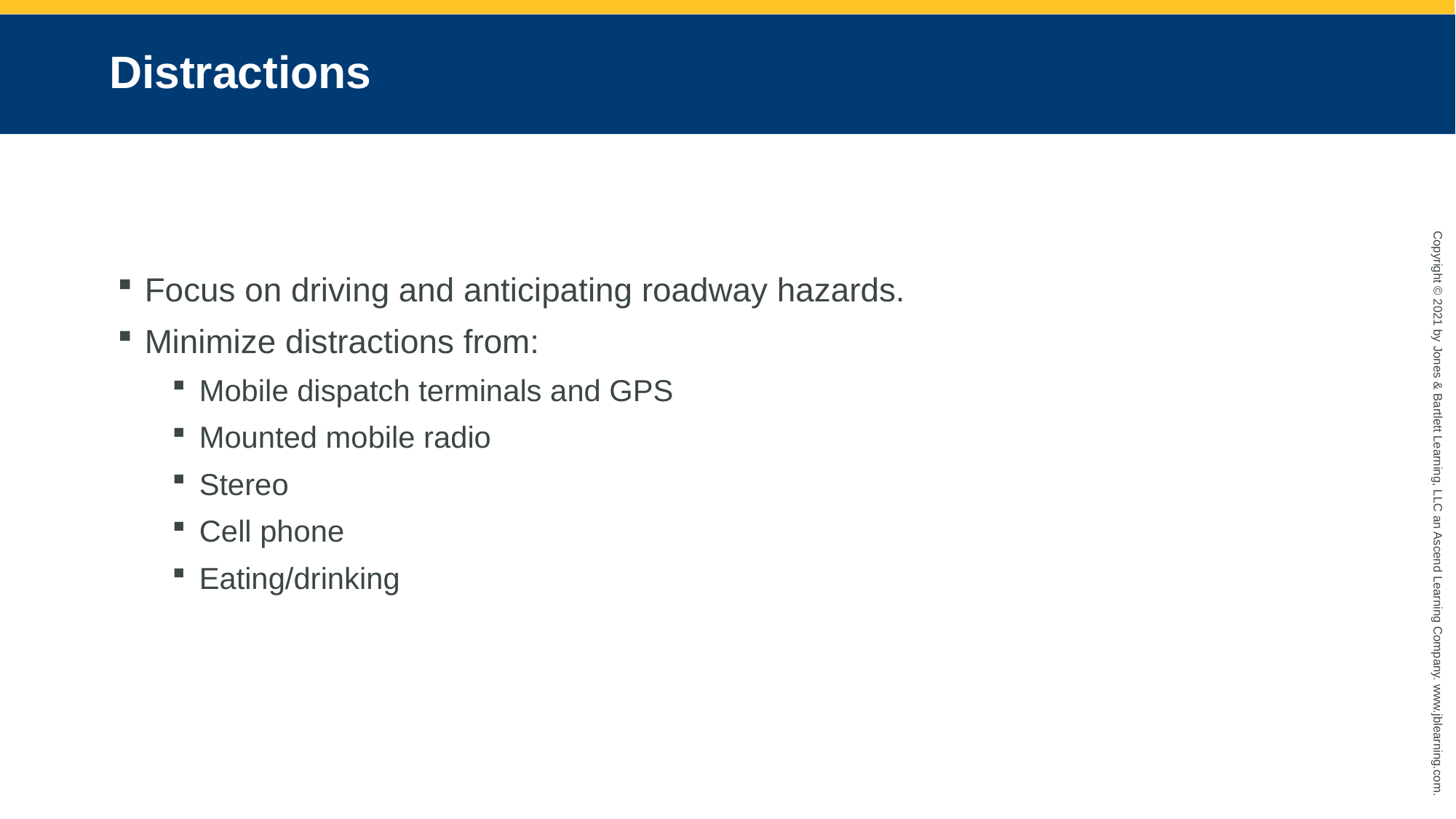

# Distractions
Focus on driving and anticipating roadway hazards.
Minimize distractions from:
Mobile dispatch terminals and GPS
Mounted mobile radio
Stereo
Cell phone
Eating/drinking